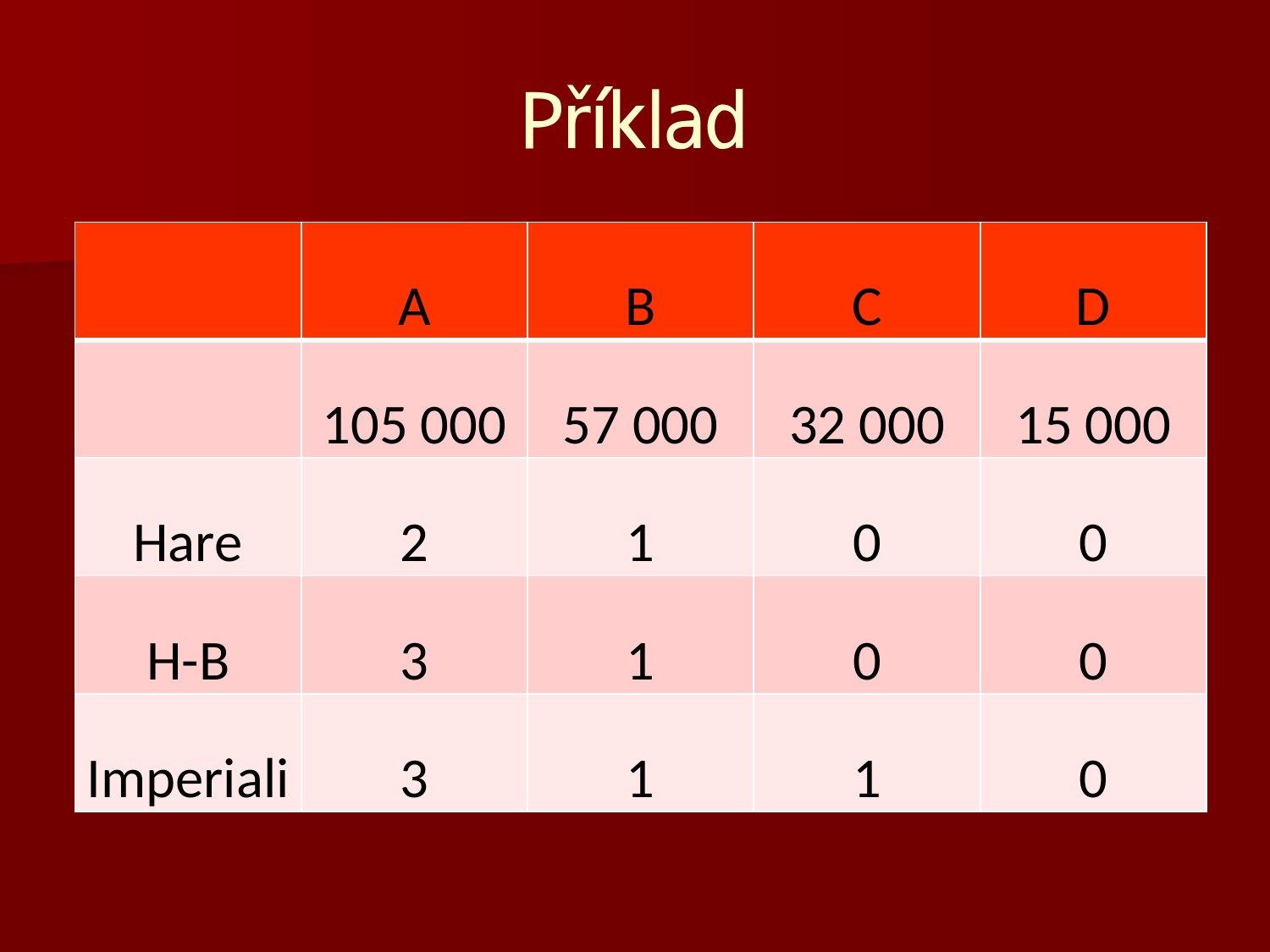

# Příklad
|  | A | B | C | D |
| --- | --- | --- | --- | --- |
|  | 105 000 | 57 000 | 32 000 | 15 000 |
| Hare | 2 | 1 | 0 | 0 |
| H-B | 3 | 1 | 0 | 0 |
| Imperiali | 3 | 1 | 1 | 0 |